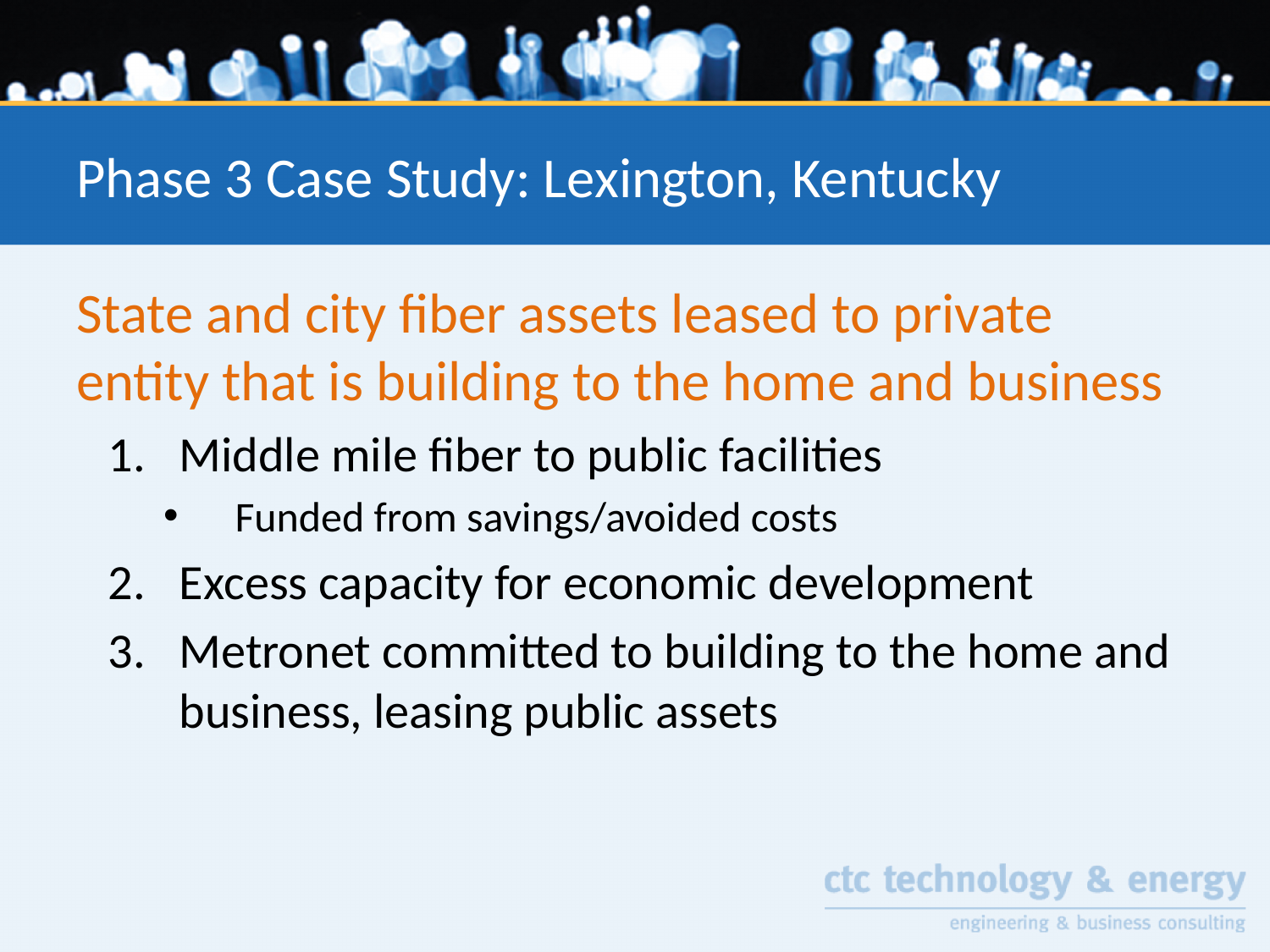

# Phase 3 Case Study: Lexington, Kentucky
State and city fiber assets leased to private entity that is building to the home and business
Middle mile fiber to public facilities
Funded from savings/avoided costs
Excess capacity for economic development
Metronet committed to building to the home and business, leasing public assets